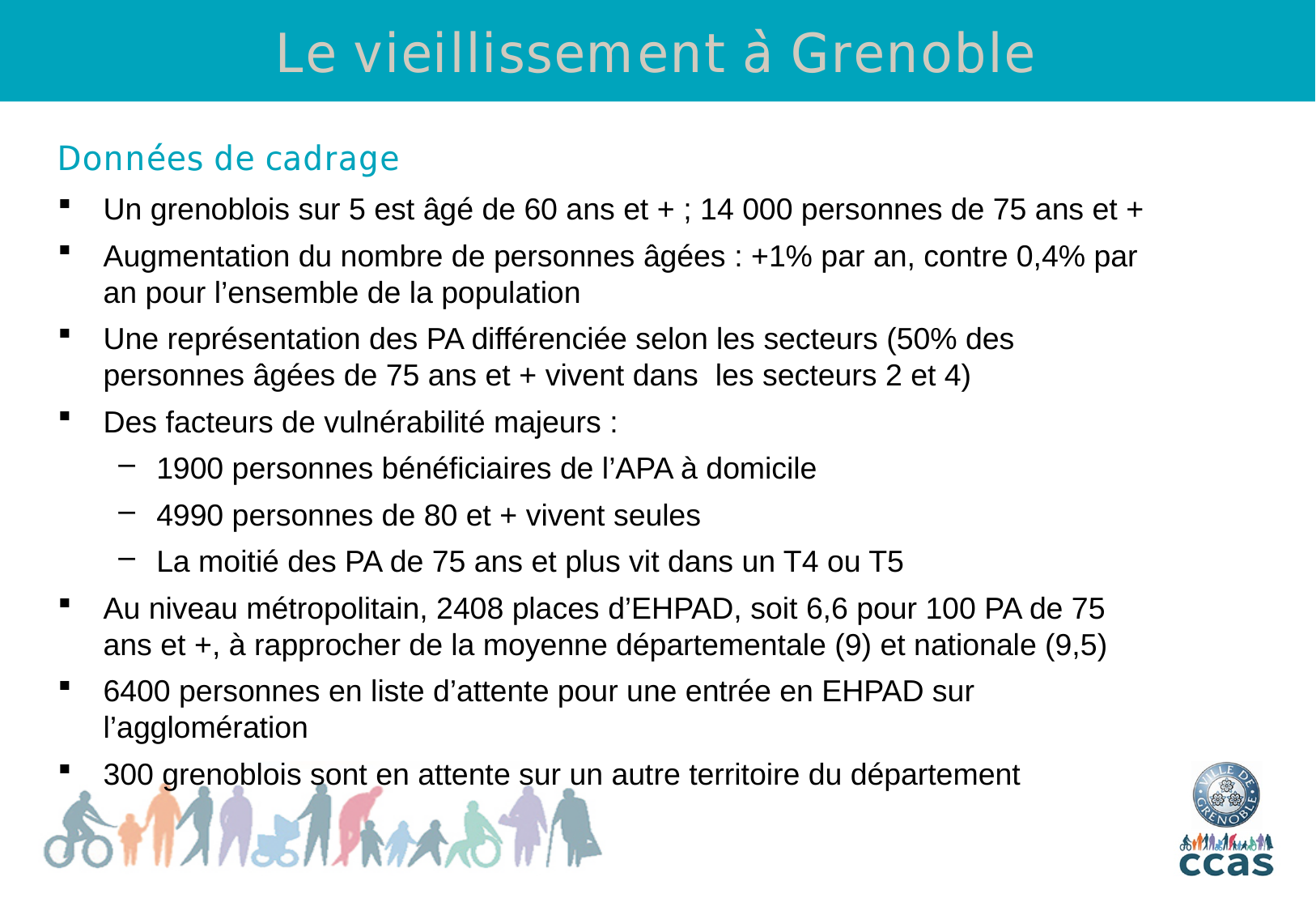

Le vieillissement à Grenoble
Données de cadrage
Un grenoblois sur 5 est âgé de 60 ans et + ; 14 000 personnes de 75 ans et +
Augmentation du nombre de personnes âgées : +1% par an, contre 0,4% par an pour l’ensemble de la population
Une représentation des PA différenciée selon les secteurs (50% des personnes âgées de 75 ans et + vivent dans  les secteurs 2 et 4)
Des facteurs de vulnérabilité majeurs :
1900 personnes bénéficiaires de l’APA à domicile
4990 personnes de 80 et + vivent seules
La moitié des PA de 75 ans et plus vit dans un T4 ou T5
Au niveau métropolitain, 2408 places d’EHPAD, soit 6,6 pour 100 PA de 75 ans et +, à rapprocher de la moyenne départementale (9) et nationale (9,5)
6400 personnes en liste d’attente pour une entrée en EHPAD sur l’agglomération
300 grenoblois sont en attente sur un autre territoire du département